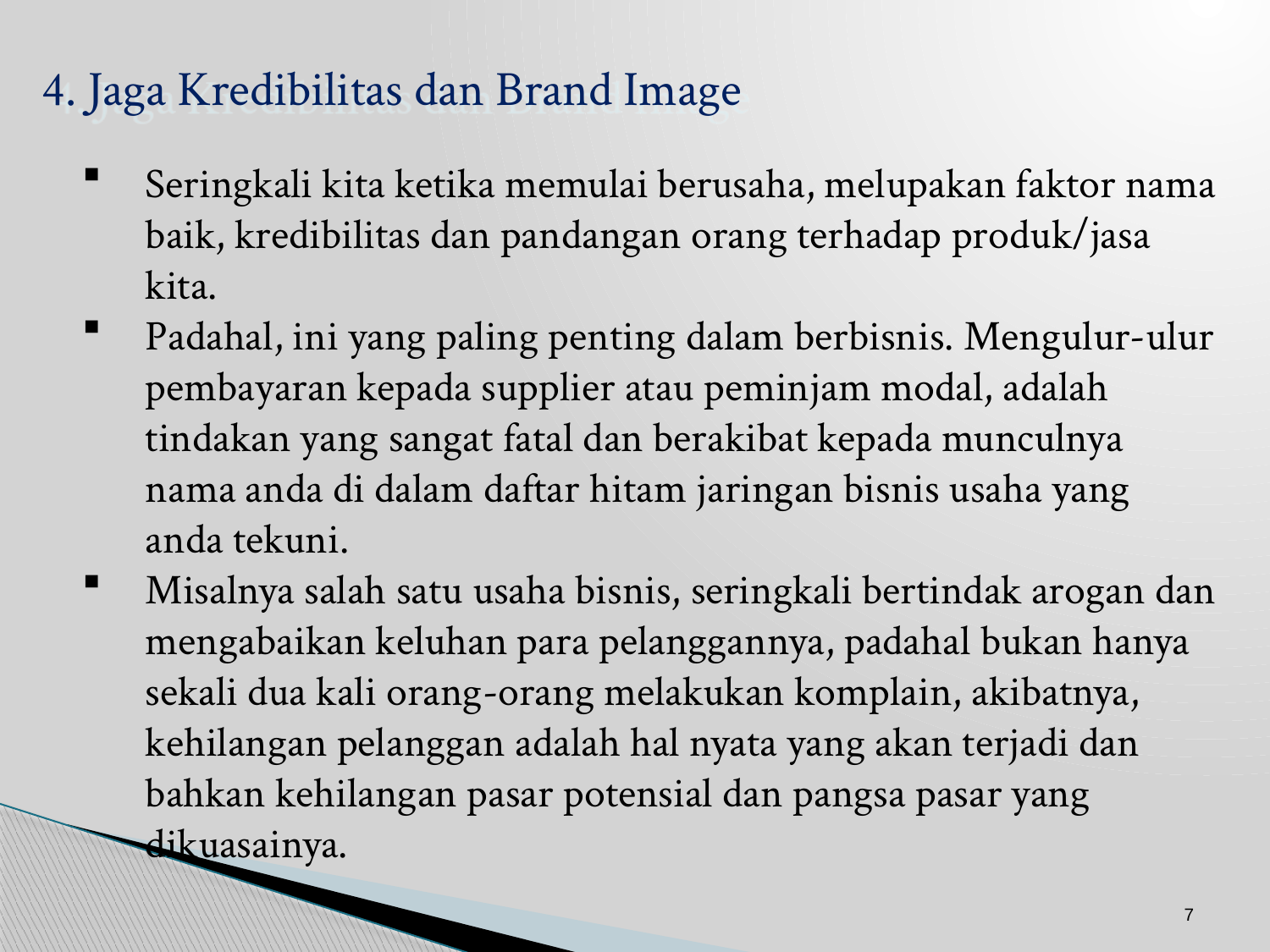

4. Jaga Kredibilitas dan Brand Image
Seringkali kita ketika memulai berusaha, melupakan faktor nama baik, kredibilitas dan pandangan orang terhadap produk/jasa kita.
Padahal, ini yang paling penting dalam berbisnis. Mengulur-ulur pembayaran kepada supplier atau peminjam modal, adalah tindakan yang sangat fatal dan berakibat kepada munculnya nama anda di dalam daftar hitam jaringan bisnis usaha yang anda tekuni.
Misalnya salah satu usaha bisnis, seringkali bertindak arogan dan mengabaikan keluhan para pelanggannya, padahal bukan hanya sekali dua kali orang-orang melakukan komplain, akibatnya, kehilangan pelanggan adalah hal nyata yang akan terjadi dan bahkan kehilangan pasar potensial dan pangsa pasar yang dikuasainya.
7